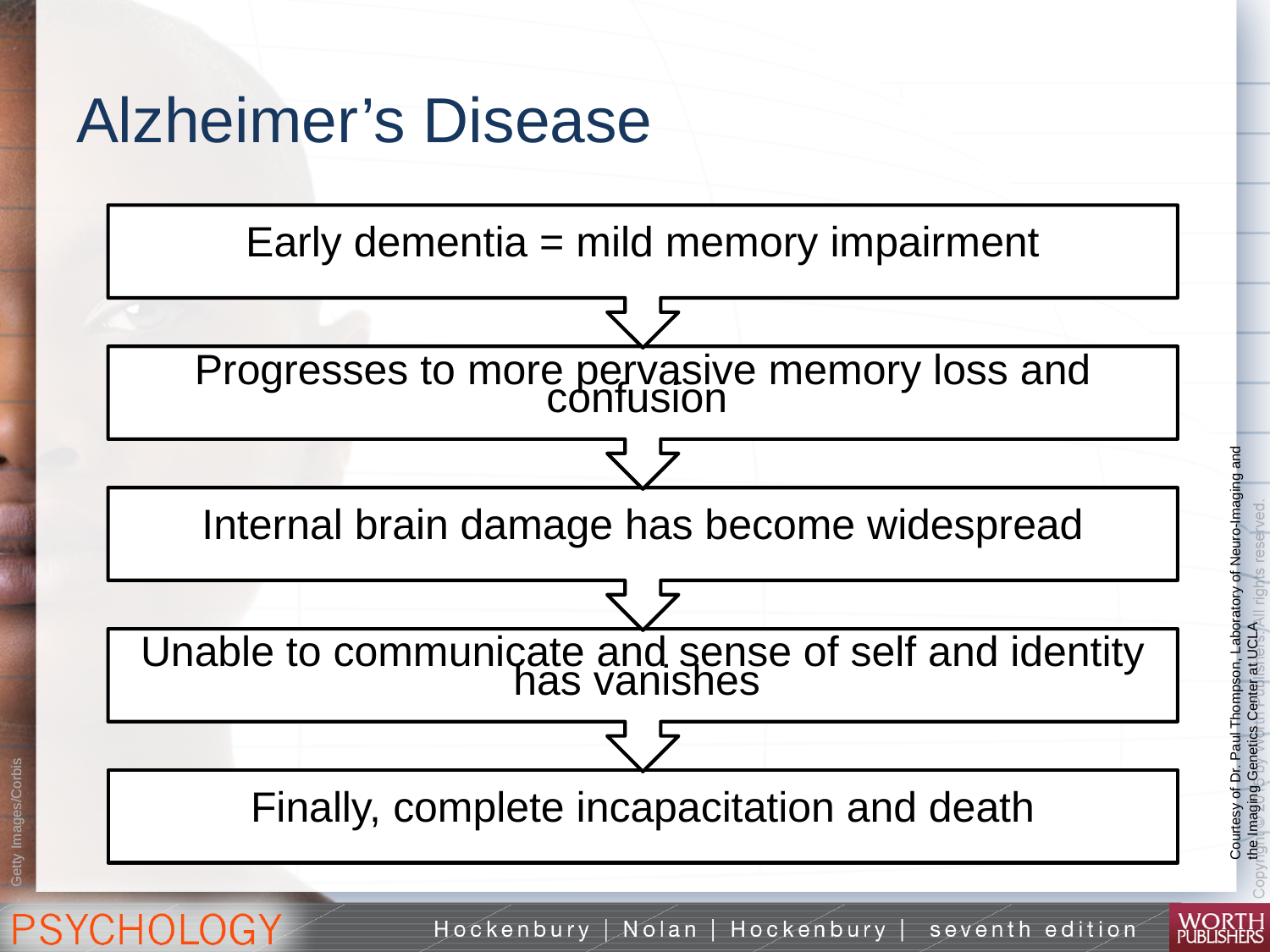

# Alzheimer’s Disease
Finally, complete incapacitation and death
Unable to communicate and sense of self and identity has vanishes
Internal brain damage has become widespread
Progresses to more pervasive memory loss and confusion
Early dementia = mild memory impairment
Courtesy of Dr. Paul Thompson, Laboratory of Neuro-Imaging and the Imaging Genetics Center at UCLA